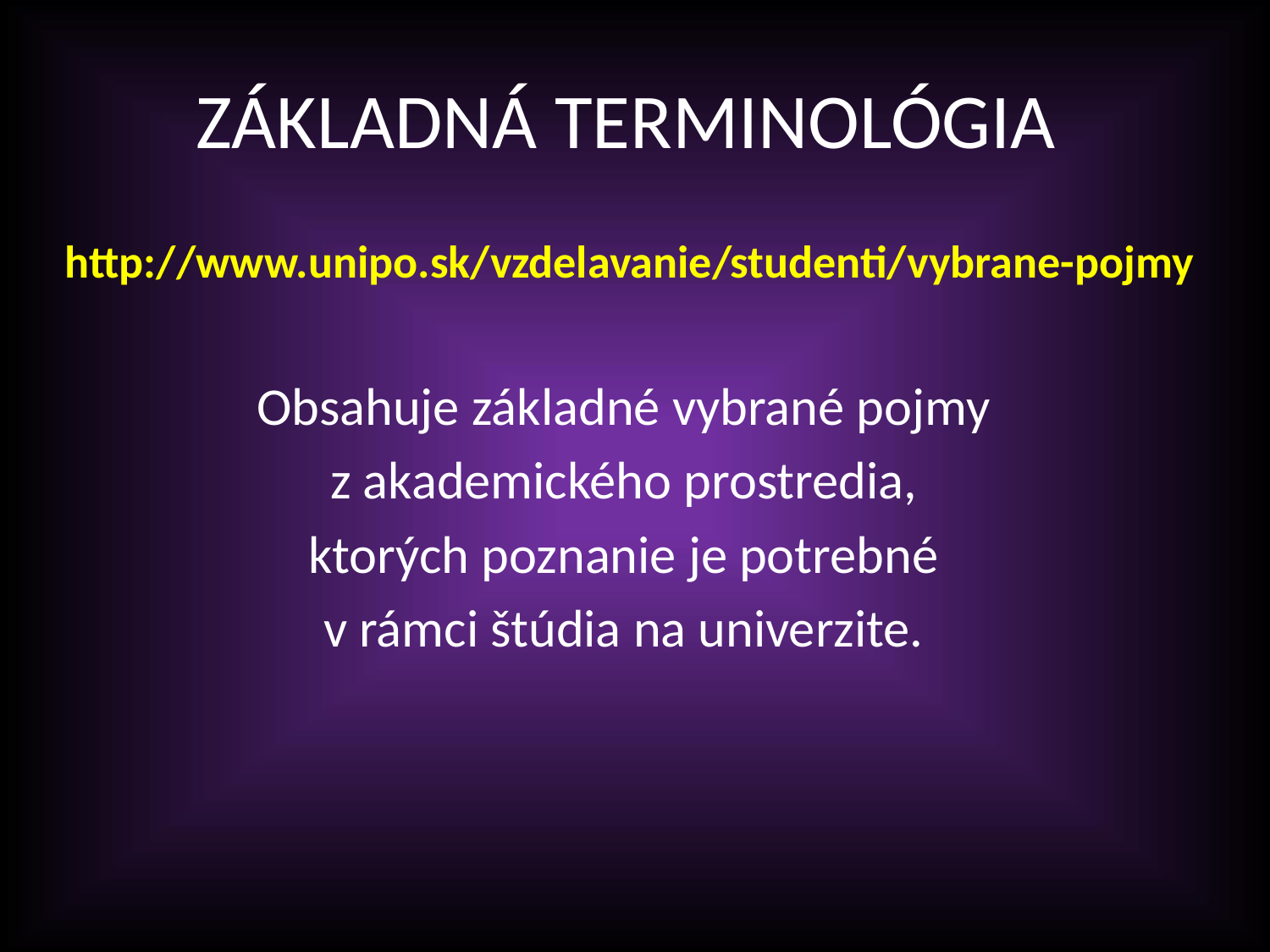

# ZÁKLADNÁ TERMINOLÓGIA
http://www.unipo.sk/vzdelavanie/studenti/vybrane-pojmy

Obsahuje základné vybrané pojmy
z akademického prostredia,
ktorých poznanie je potrebné
v rámci štúdia na univerzite.